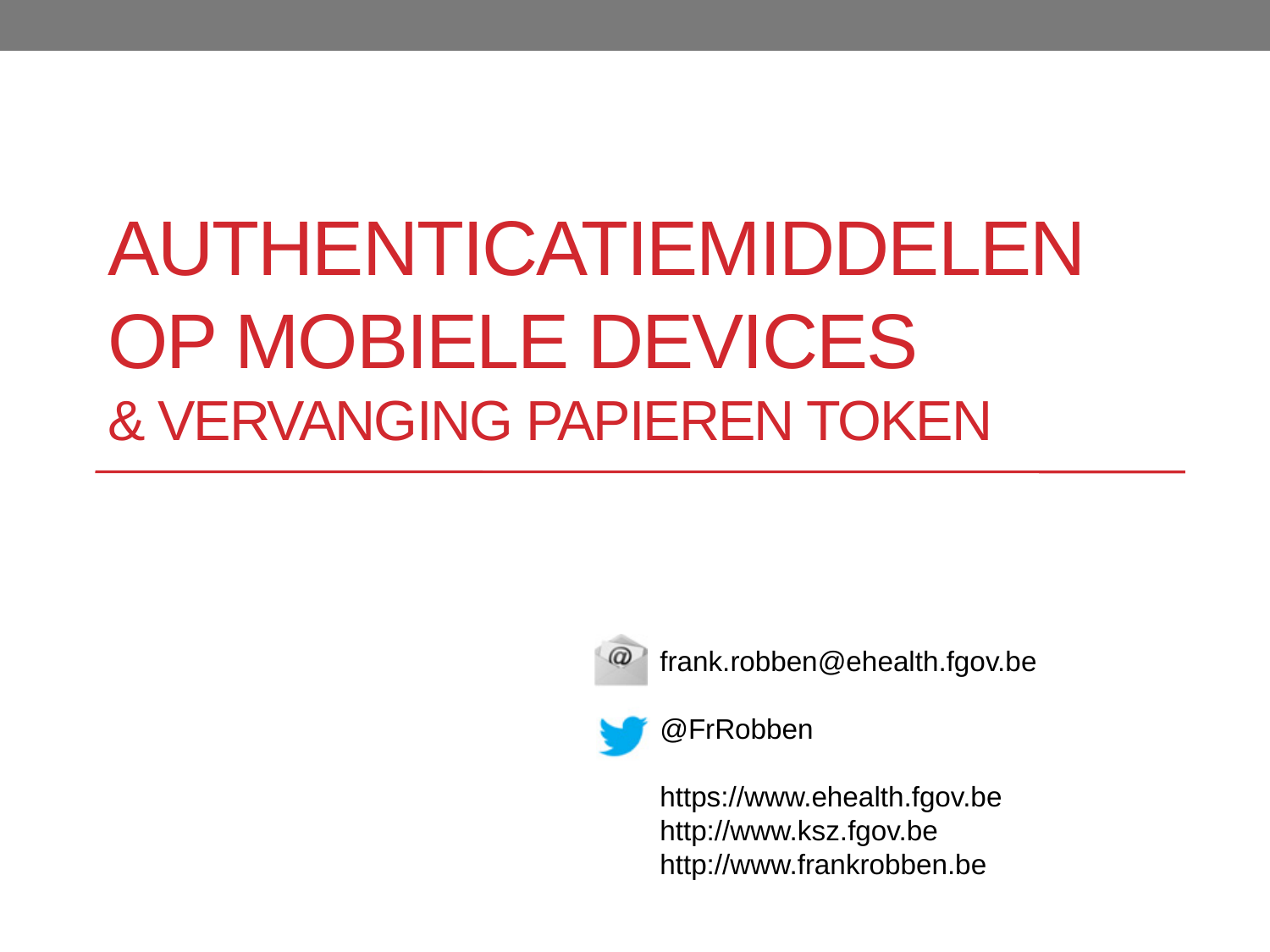

# Authenticatiemiddelen op mobiele devices & vervanging papieren token